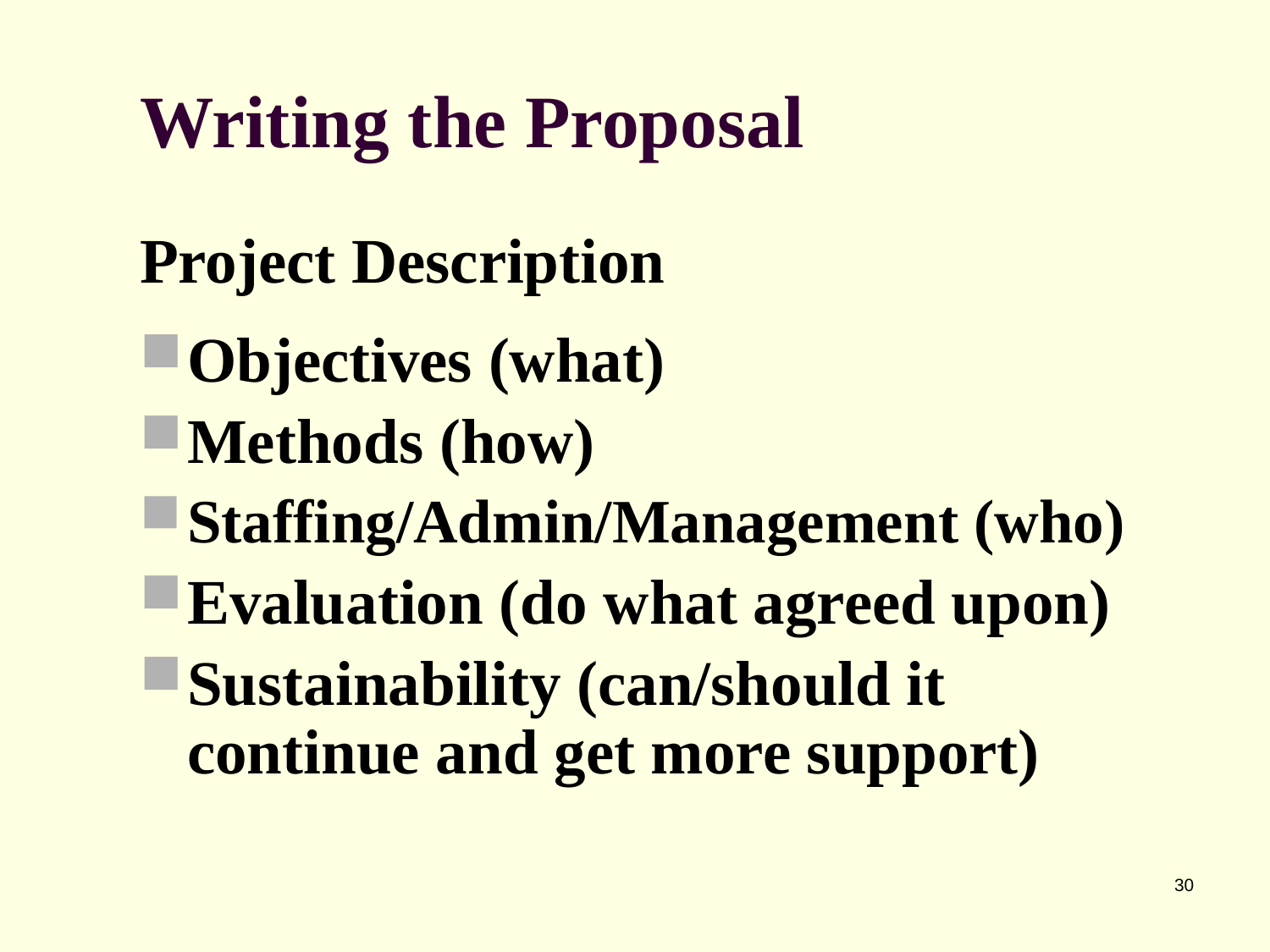

# Writing the Proposal
Project Description

Objectives (what)
Methods (how)
Staffing/Admin/Management (who)
Evaluation (do what agreed upon)
Sustainability (can/should it continue and get more support)
30